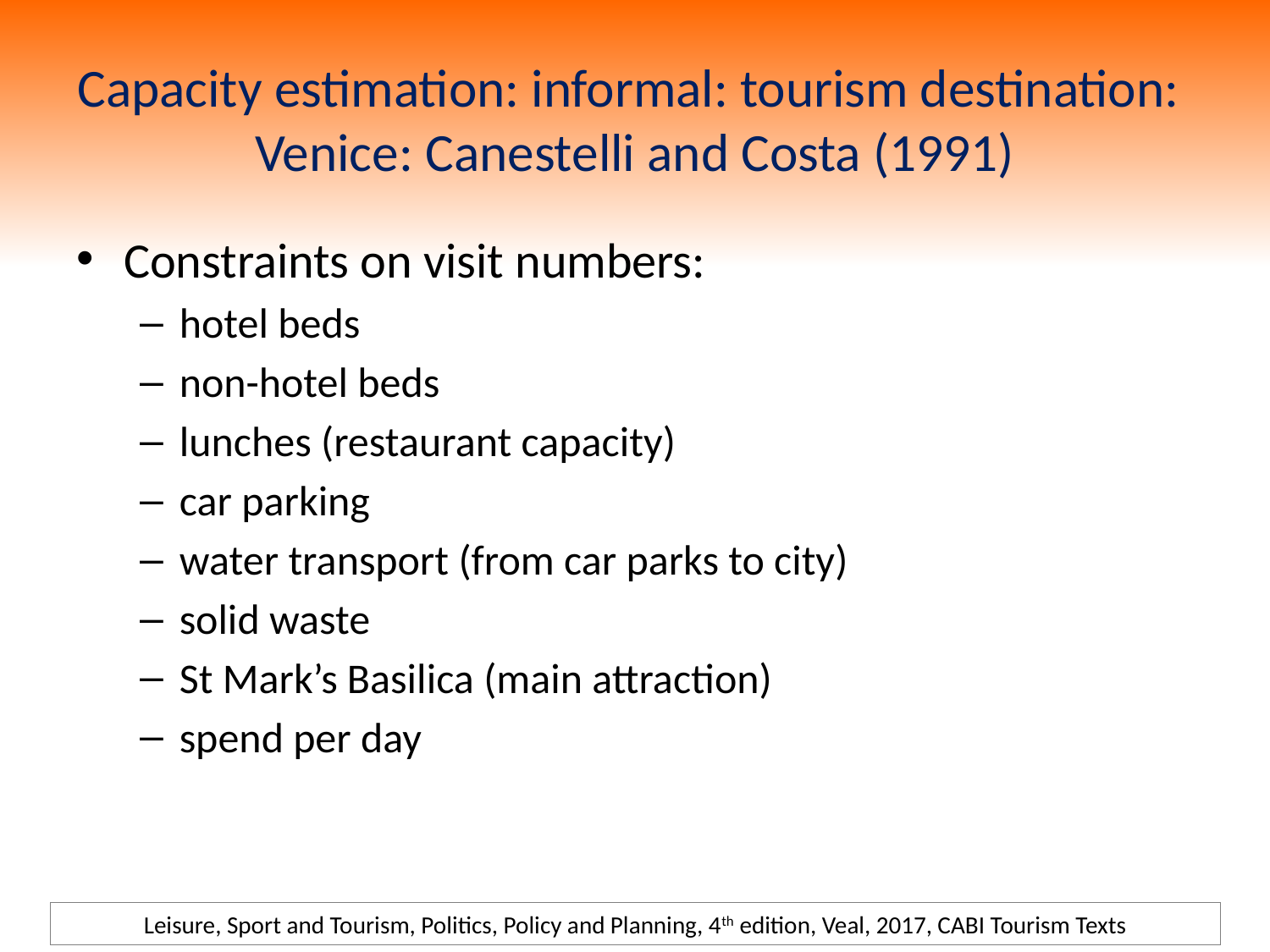

# Capacity estimation: informal: tourism destination: Venice: Canestelli and Costa (1991)
Constraints on visit numbers:
hotel beds
non-hotel beds
lunches (restaurant capacity)
car parking
water transport (from car parks to city)
solid waste
St Mark’s Basilica (main attraction)
spend per day
Leisure, Sport and Tourism, Politics, Policy and Planning, 4th edition, Veal, 2017, CABI Tourism Texts